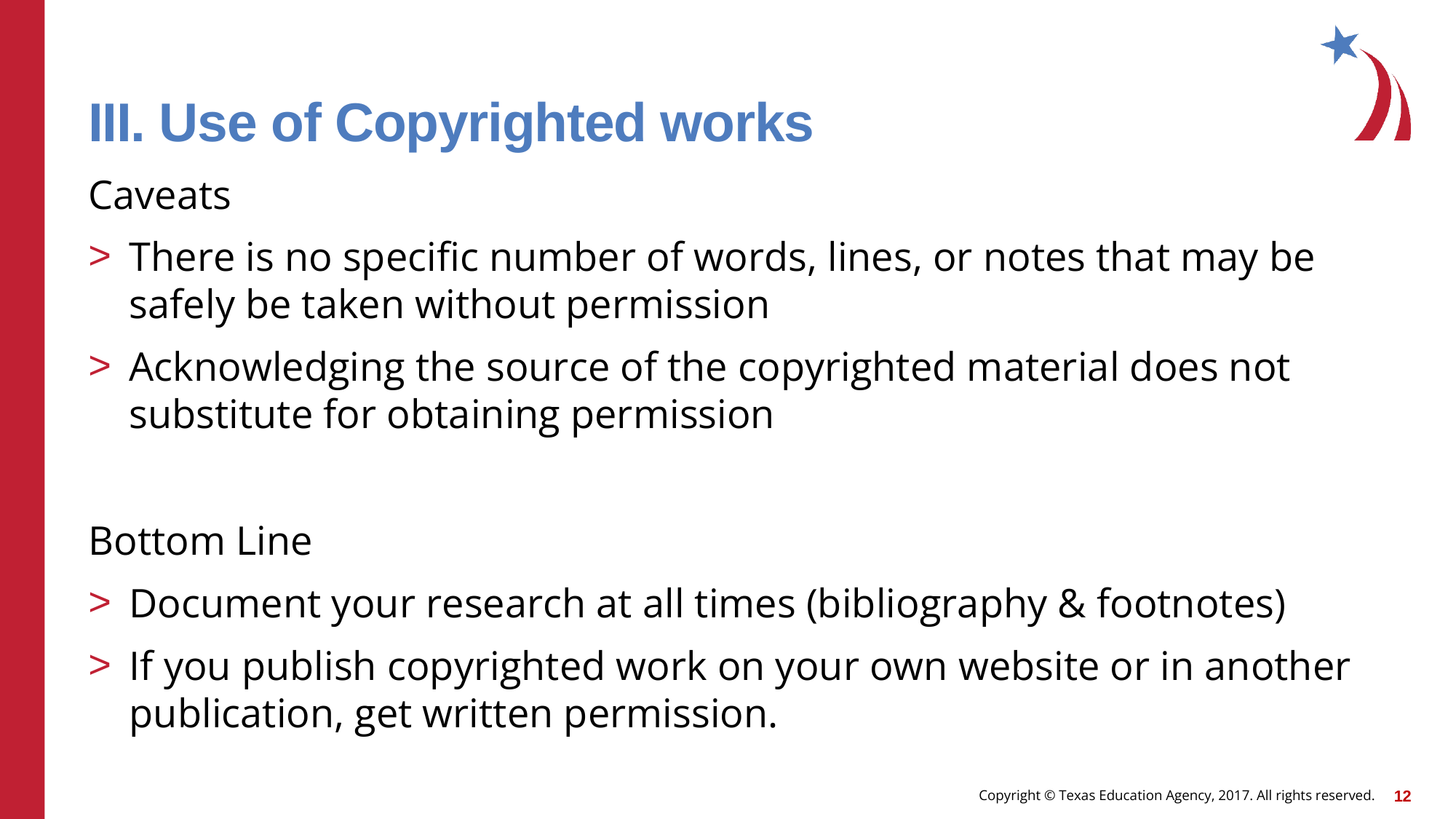

# III. Use of Copyrighted works
Caveats
There is no specific number of words, lines, or notes that may be safely be taken without permission
Acknowledging the source of the copyrighted material does not substitute for obtaining permission

Bottom Line
Document your research at all times (bibliography & footnotes)
If you publish copyrighted work on your own website or in another publication, get written permission.